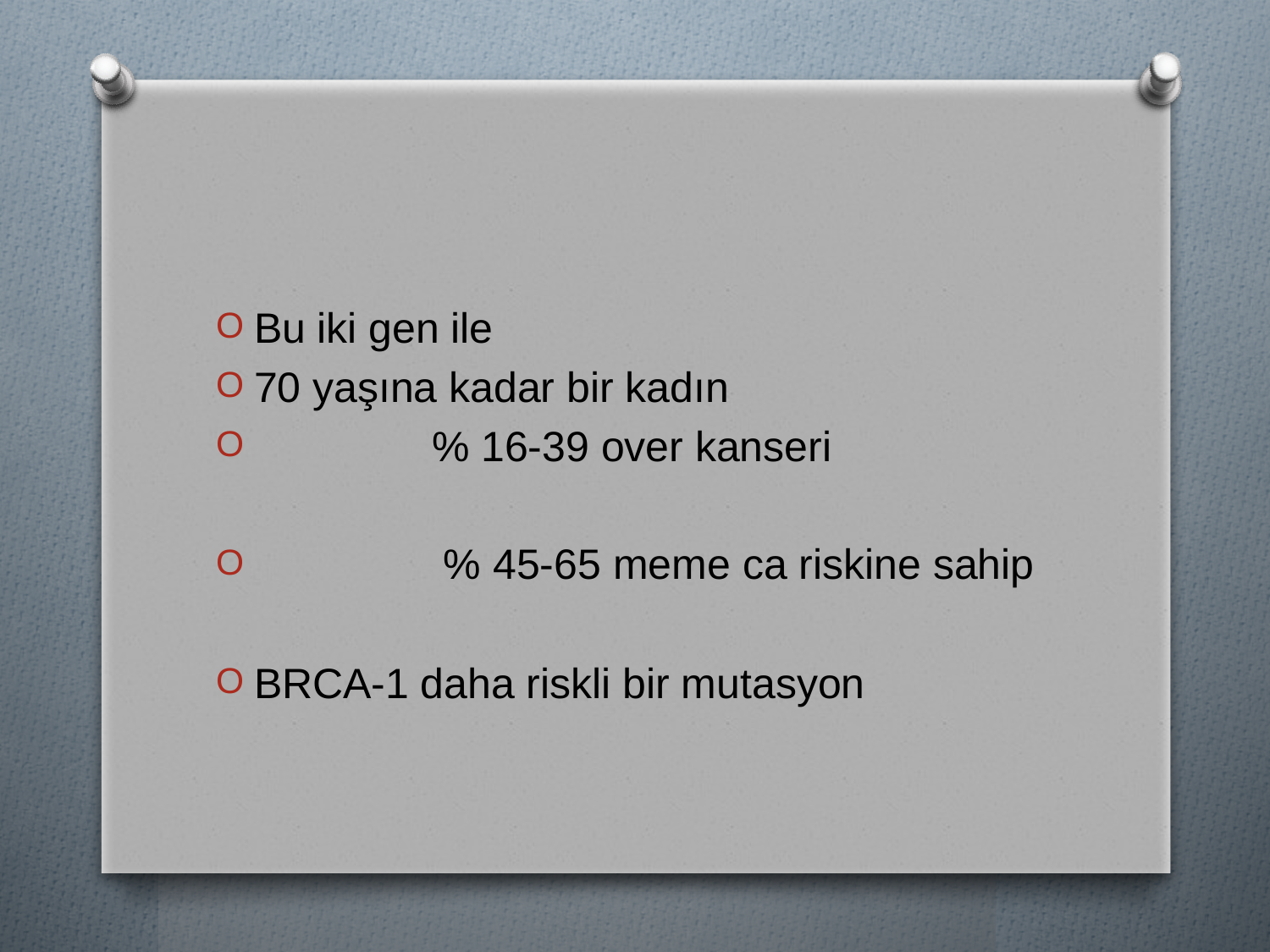

#
Bu iki gen ile
70 yaşına kadar bir kadın
               % 16-39 over kanseri

                % 45-65 meme ca riskine sahip

BRCA-1 daha riskli bir mutasyon